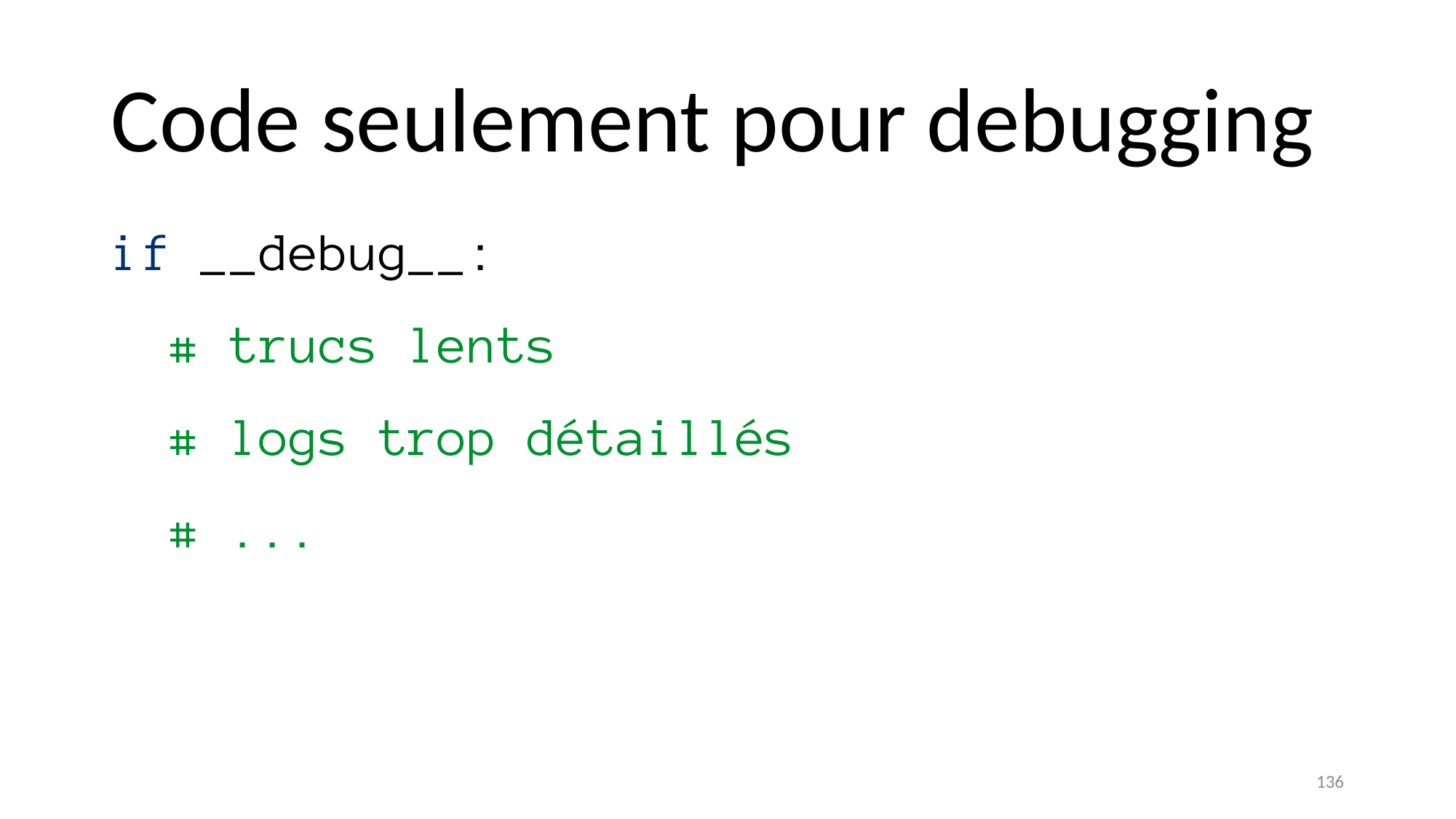

# Code seulement pour debugging
if __debug__:
  # trucs lents
  # logs trop détaillés
  # ...
136